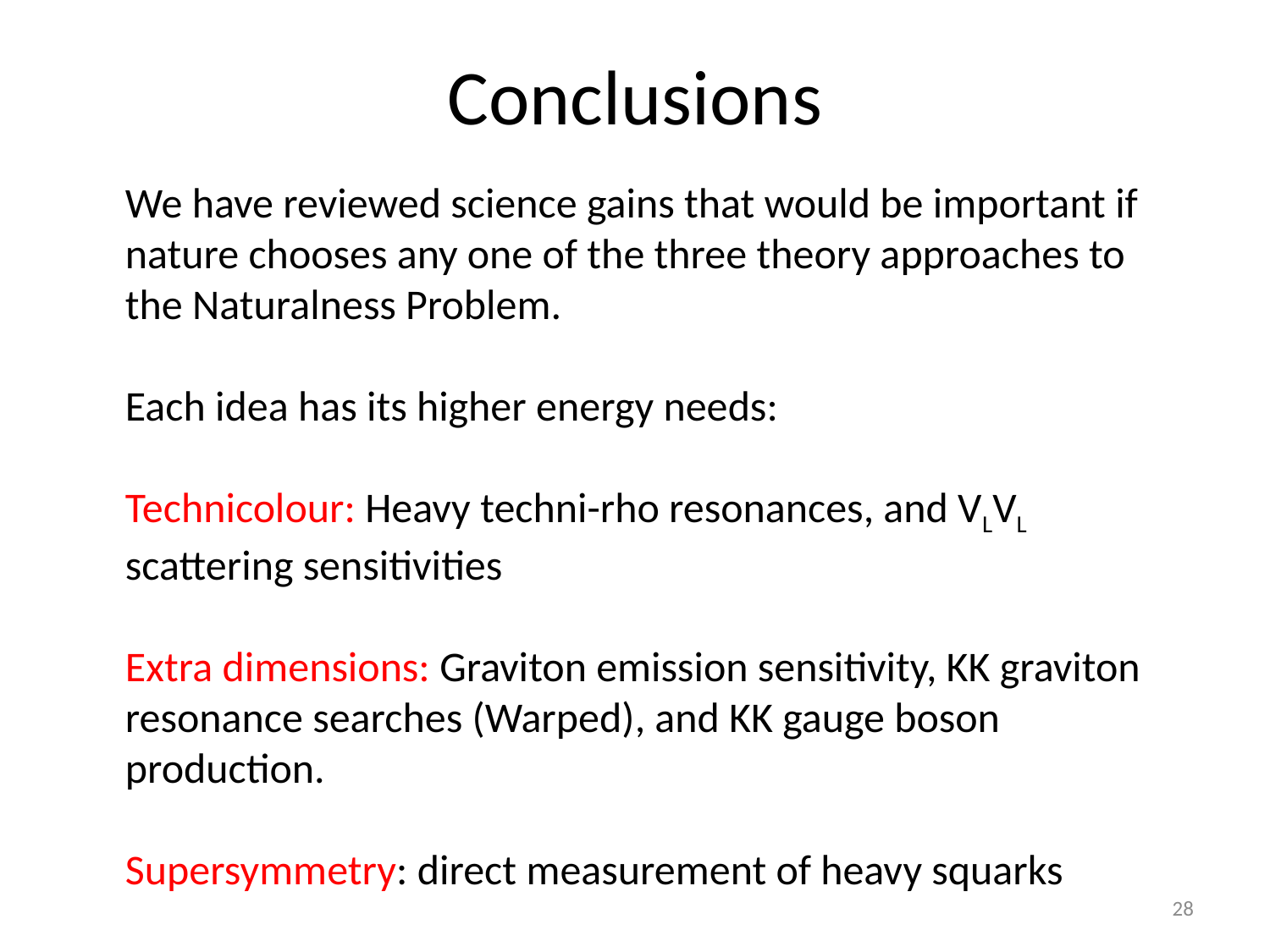

# Conclusions
We have reviewed science gains that would be important if nature chooses any one of the three theory approaches to the Naturalness Problem.

Each idea has its higher energy needs:

Technicolour: Heavy techni-rho resonances, and VLVL scattering sensitivities

Extra dimensions: Graviton emission sensitivity, KK graviton resonance searches (Warped), and KK gauge boson production.

Supersymmetry: direct measurement of heavy squarks
28